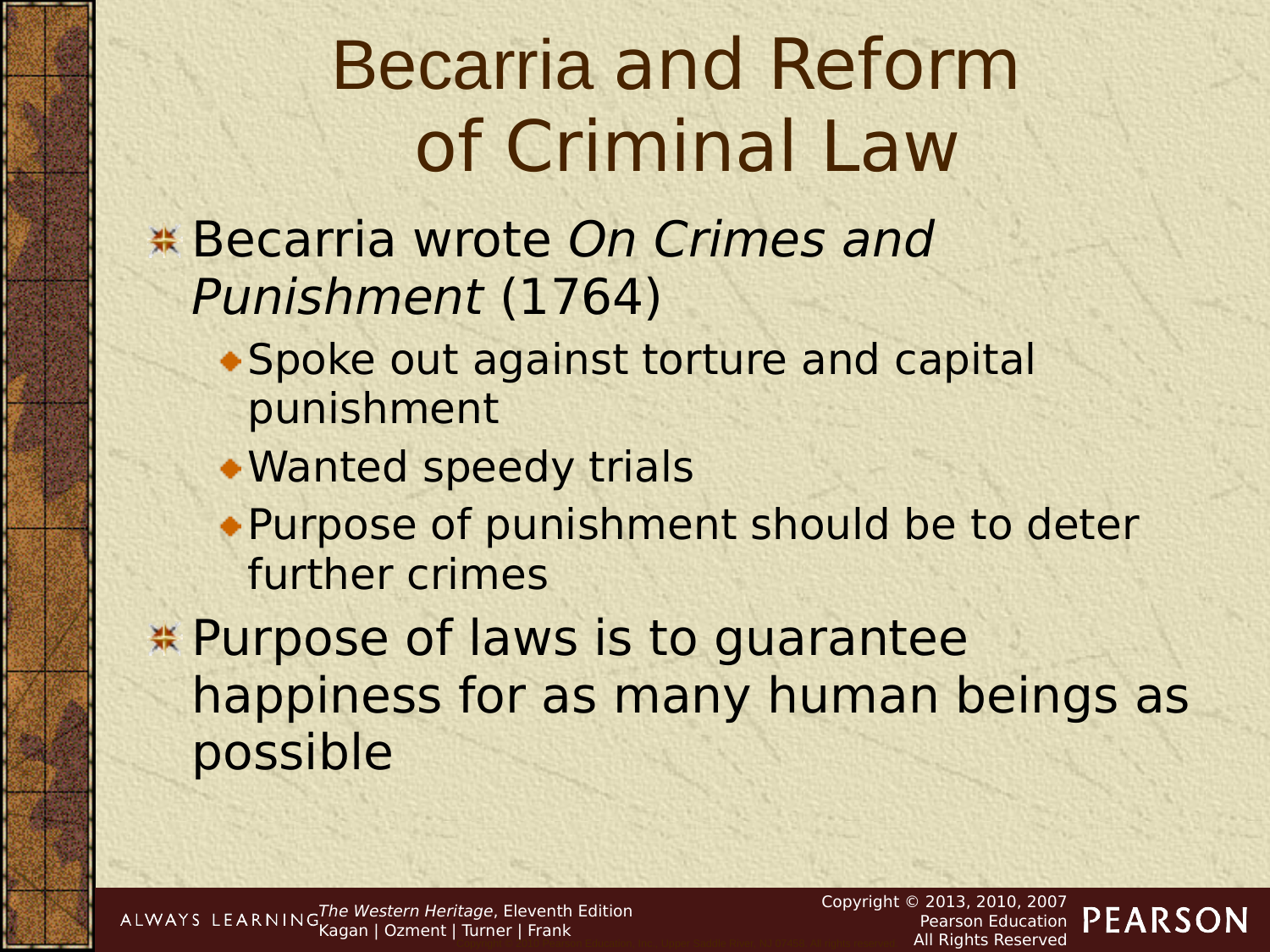

Becarria and Reform
of Criminal Law
Becarria wrote On Crimes and Punishment (1764)
Spoke out against torture and capital punishment
Wanted speedy trials
Purpose of punishment should be to deter further crimes
Purpose of laws is to guarantee happiness for as many human beings as possible